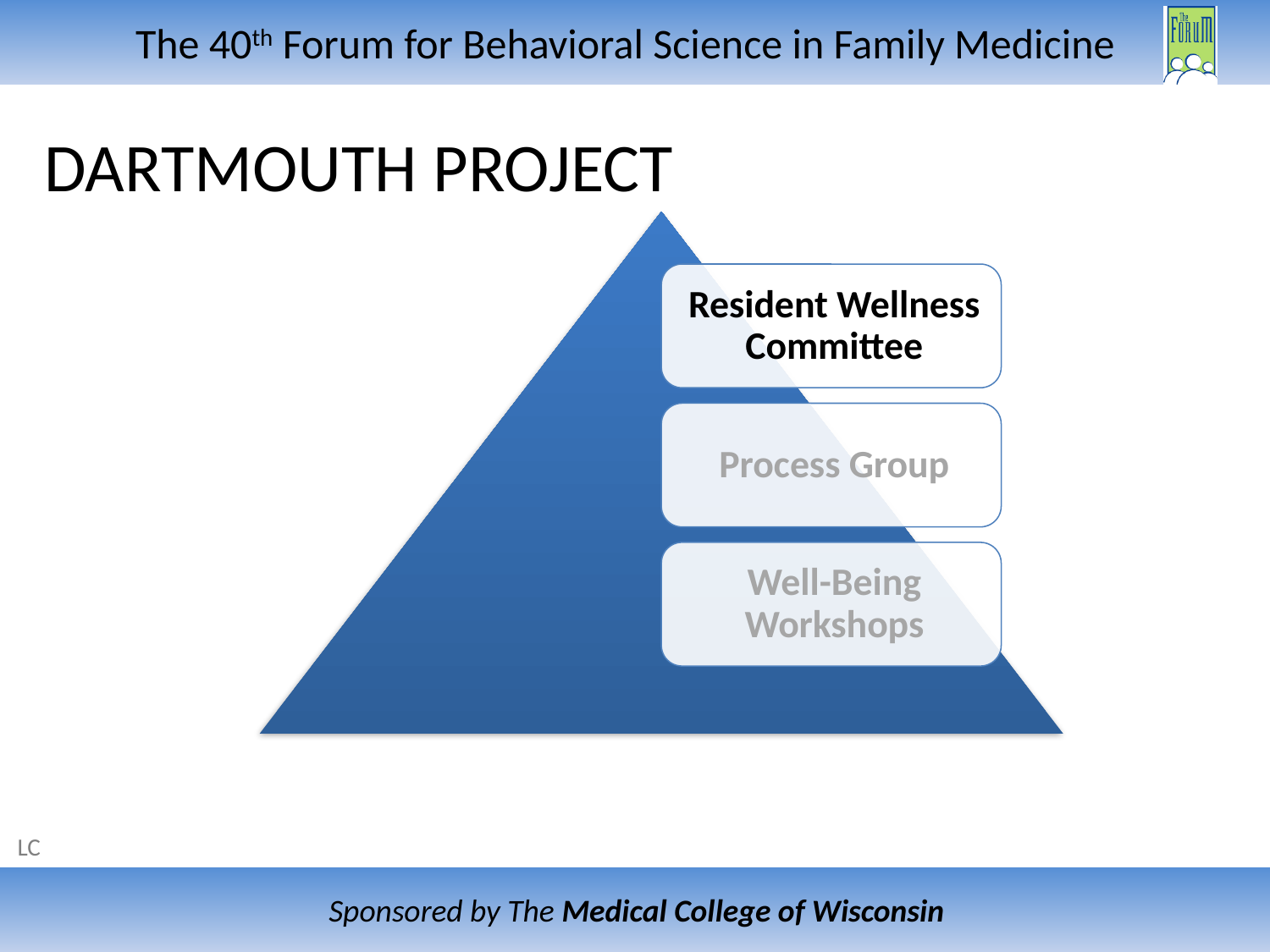

# DARTMOUTH PROJECT
Resident Wellness Committee
Process Group
Well-Being Workshops
LC